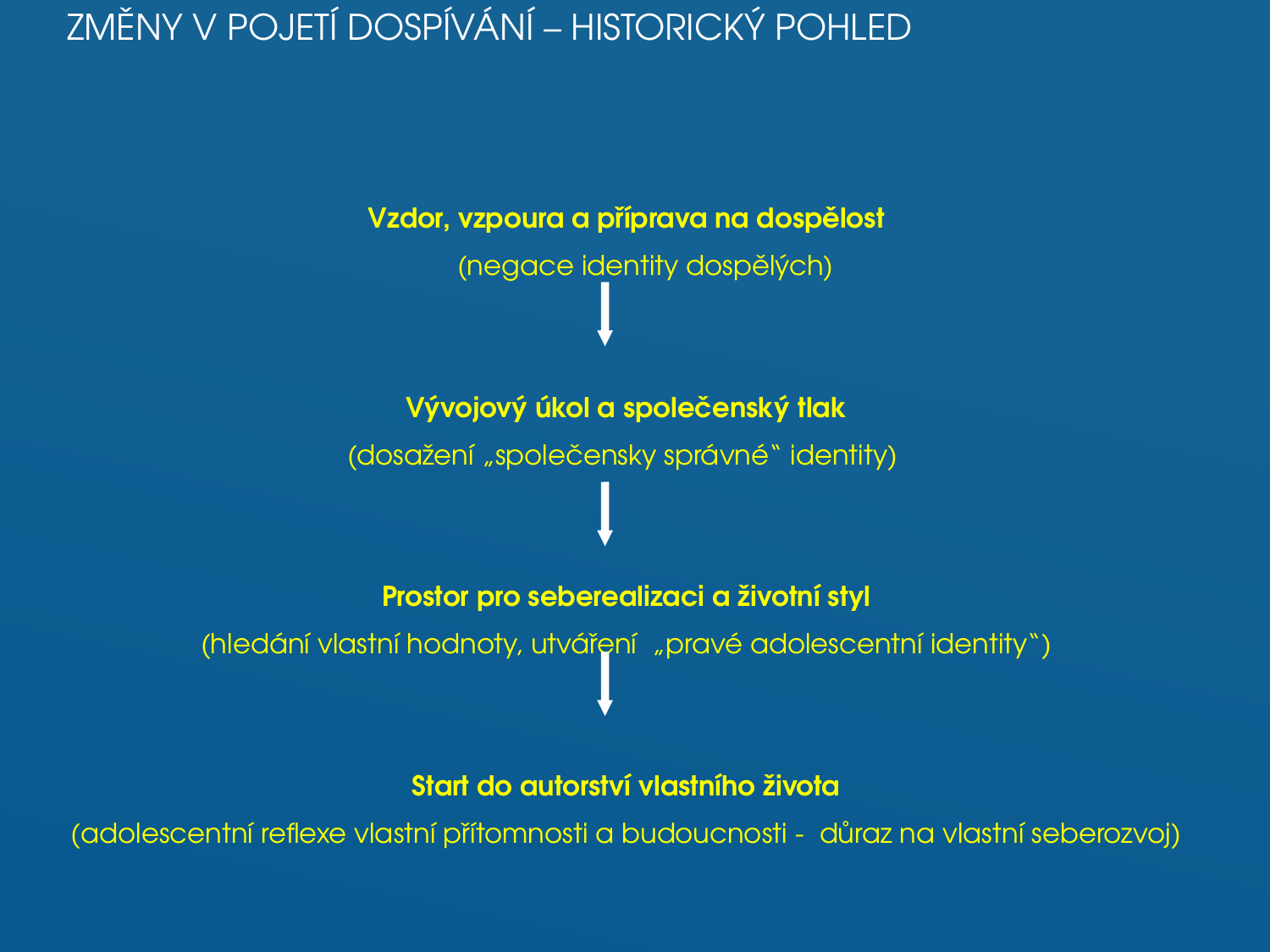

# Změny v pojetí dospívání – historický pohled
Vzdor, vzpoura a příprava na dospělost
      (negace identity dospělých)

Vývojový úkol a společenský tlak
(dosažení „společensky správné“ identity)

Prostor pro seberealizaci a životní styl
(hledání vlastní hodnoty, utváření  „pravé adolescentní identity“)

Start do autorství vlastního života
(adolescentní reflexe vlastní přítomnosti a budoucnosti -  důraz na vlastní seberozvoj)